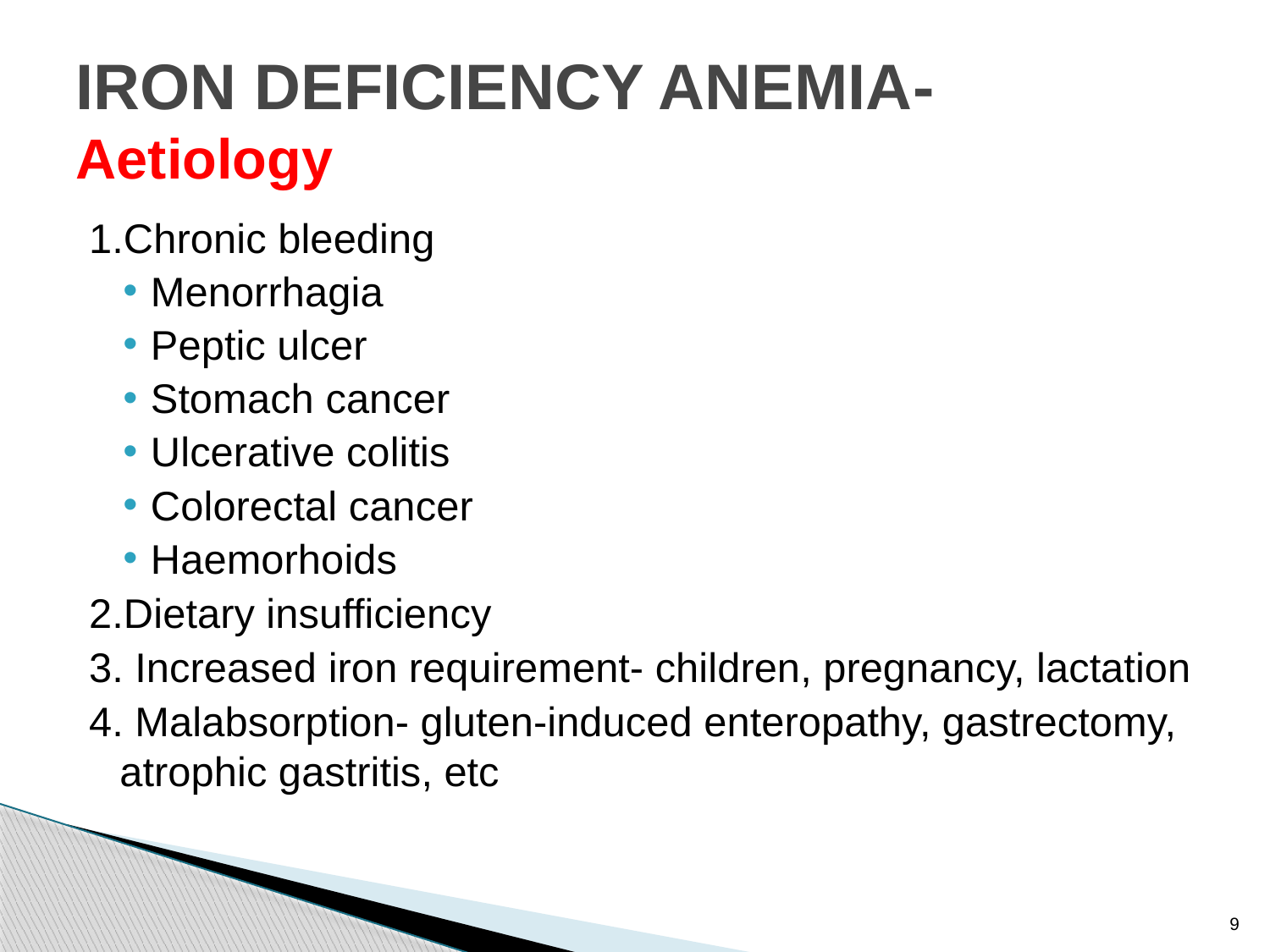

# IRON DEFICIENCY ANEMIA- Aetiology
1.Chronic bleeding
Menorrhagia
Peptic ulcer
Stomach cancer
Ulcerative colitis
Colorectal cancer
Haemorhoids
2.Dietary insufficiency
3. Increased iron requirement- children, pregnancy, lactation
4. Malabsorption- gluten-induced enteropathy, gastrectomy, atrophic gastritis, etc

9